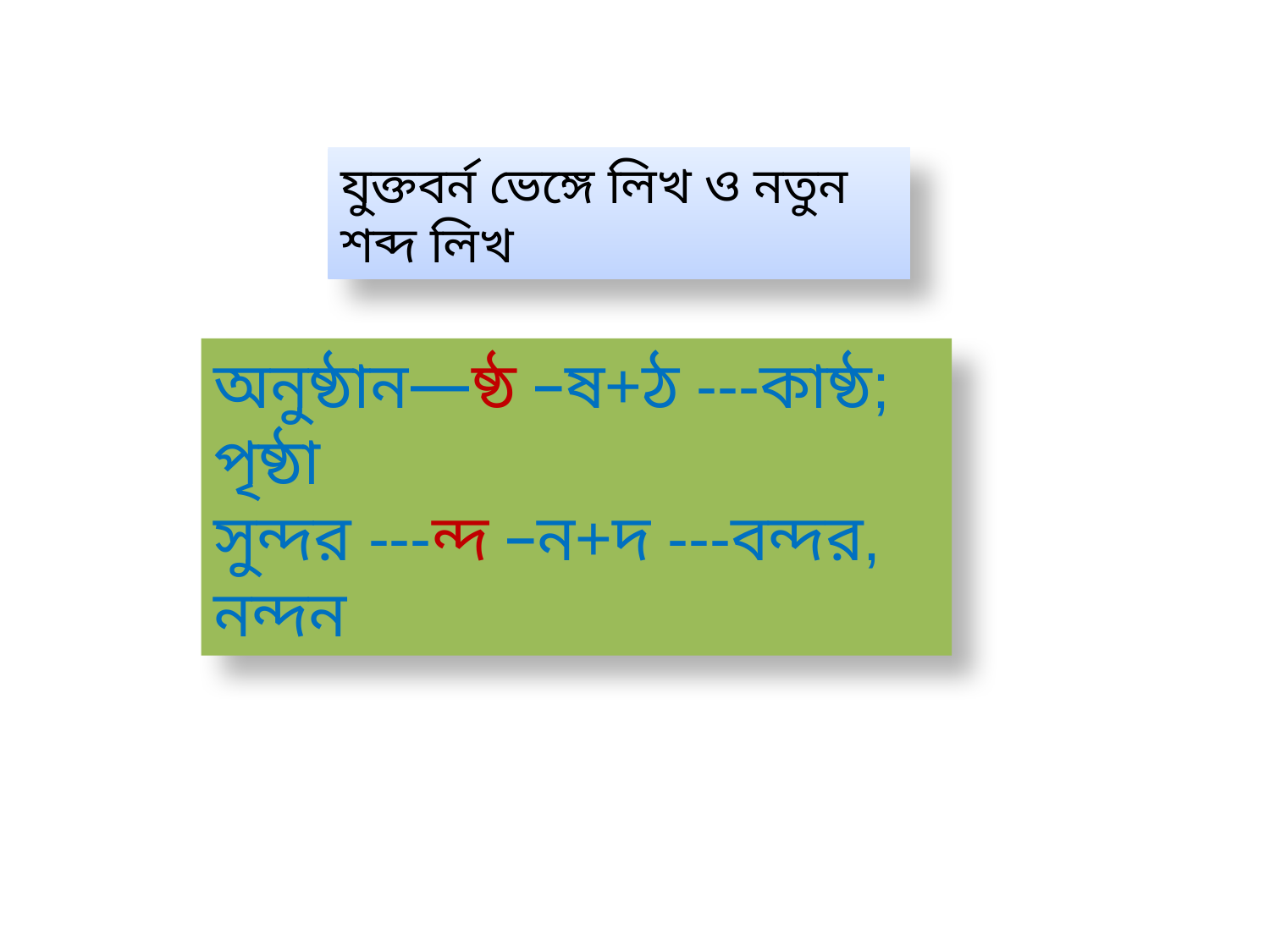

যুক্তবর্ন ভেঙ্গে লিখ ও নতুন শব্দ লিখ
অনুষ্ঠান—ষ্ঠ –ষ+ঠ ---কাষ্ঠ;   পৃষ্ঠা
সুন্দর ---ন্দ –ন+দ ---বন্দর,    নন্দন